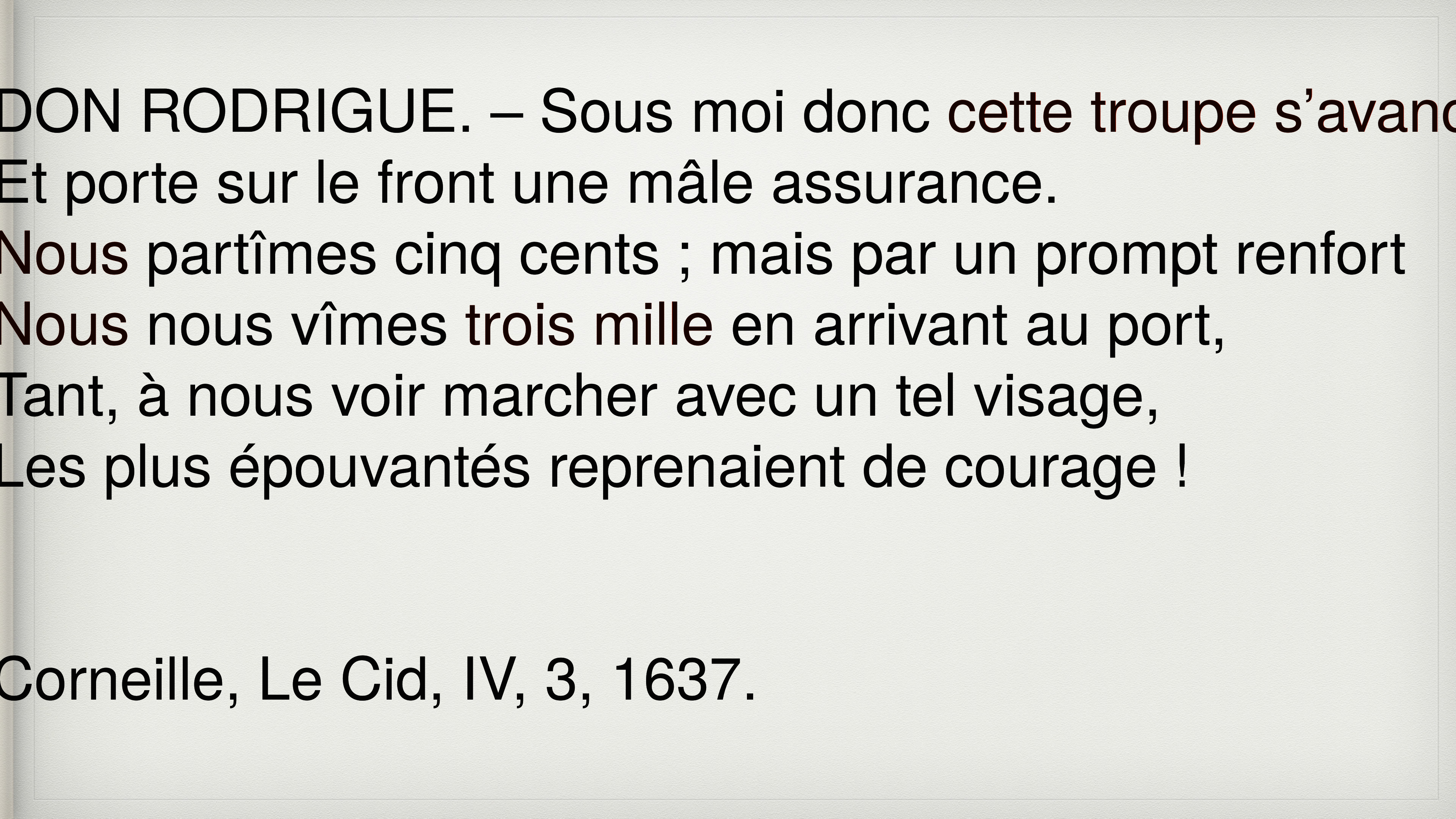

DON RODRIGUE. – Sous moi donc cette troupe s’avance,
Et porte sur le front une mâle assurance.
Nous partîmes cinq cents ; mais par un prompt renfort
Nous nous vîmes trois mille en arrivant au port,
Tant, à nous voir marcher avec un tel visage,
Les plus épouvantés reprenaient de courage !

Corneille, Le Cid, IV, 3, 1637.
DON RODRIGUE. – Sous moi donc cette troupe s’avance,
Et porte sur le front une mâle assurance.
Nous partîmes cinq cents ; mais par un prompt renfort
Nous nous vîmes trois mille en arrivant au port,
Tant, à nous voir marcher avec un tel visage,
Les plus épouvantés reprenaient de courage !

Corneille, Le Cid, IV, 3, 1637.